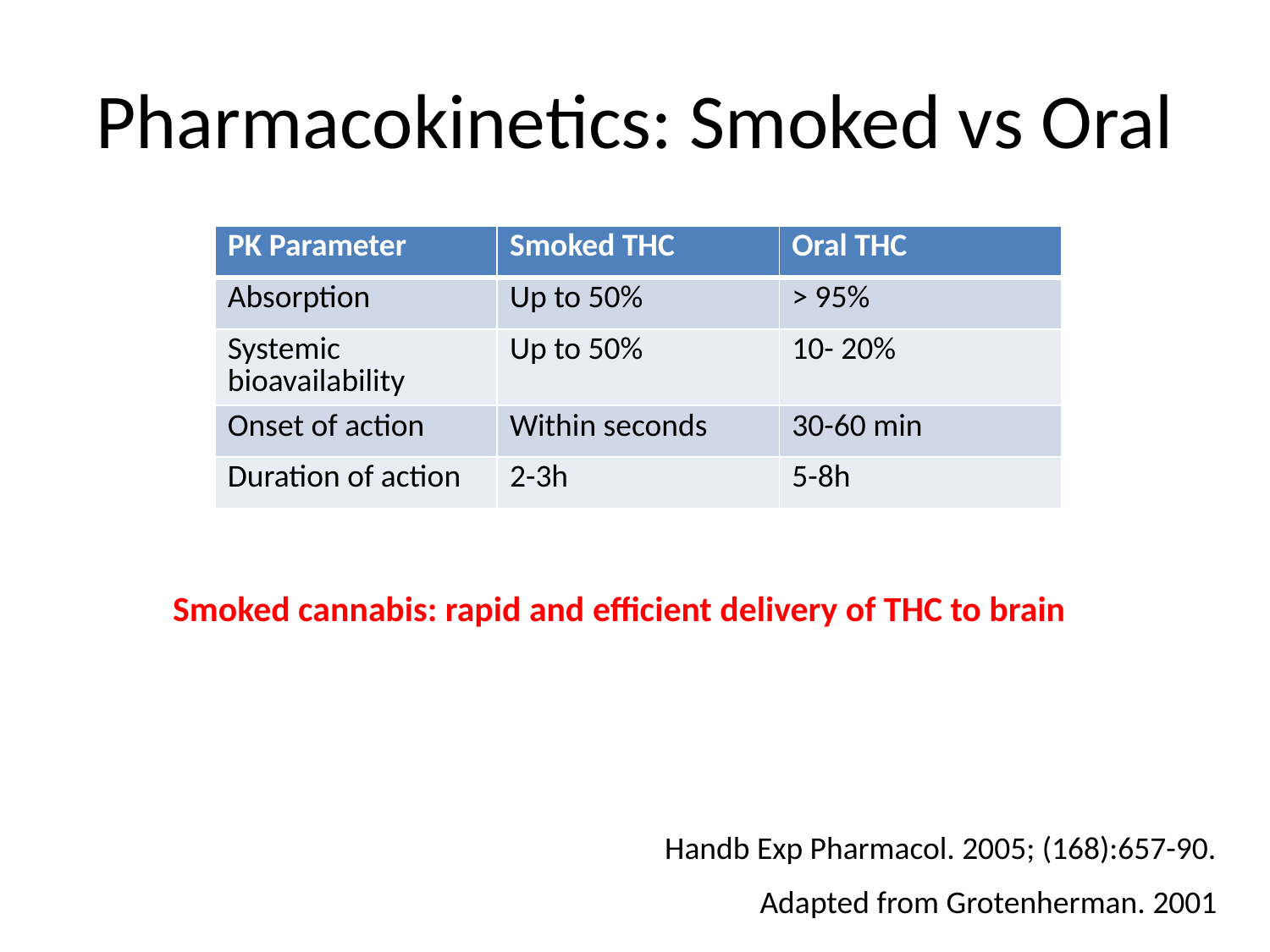

# Pharmacokinetics: Smoked vs Oral
| PK Parameter | Smoked THC | Oral THC |
| --- | --- | --- |
| Absorption | Up to 50% | > 95% |
| Systemic bioavailability | Up to 50% | 10- 20% |
| Onset of action | Within seconds | 30-60 min |
| Duration of action | 2-3h | 5-8h |
Smoked cannabis: rapid and efficient delivery of THC to brain
Handb Exp Pharmacol. 2005; (168):657-90.
Adapted from Grotenherman. 2001